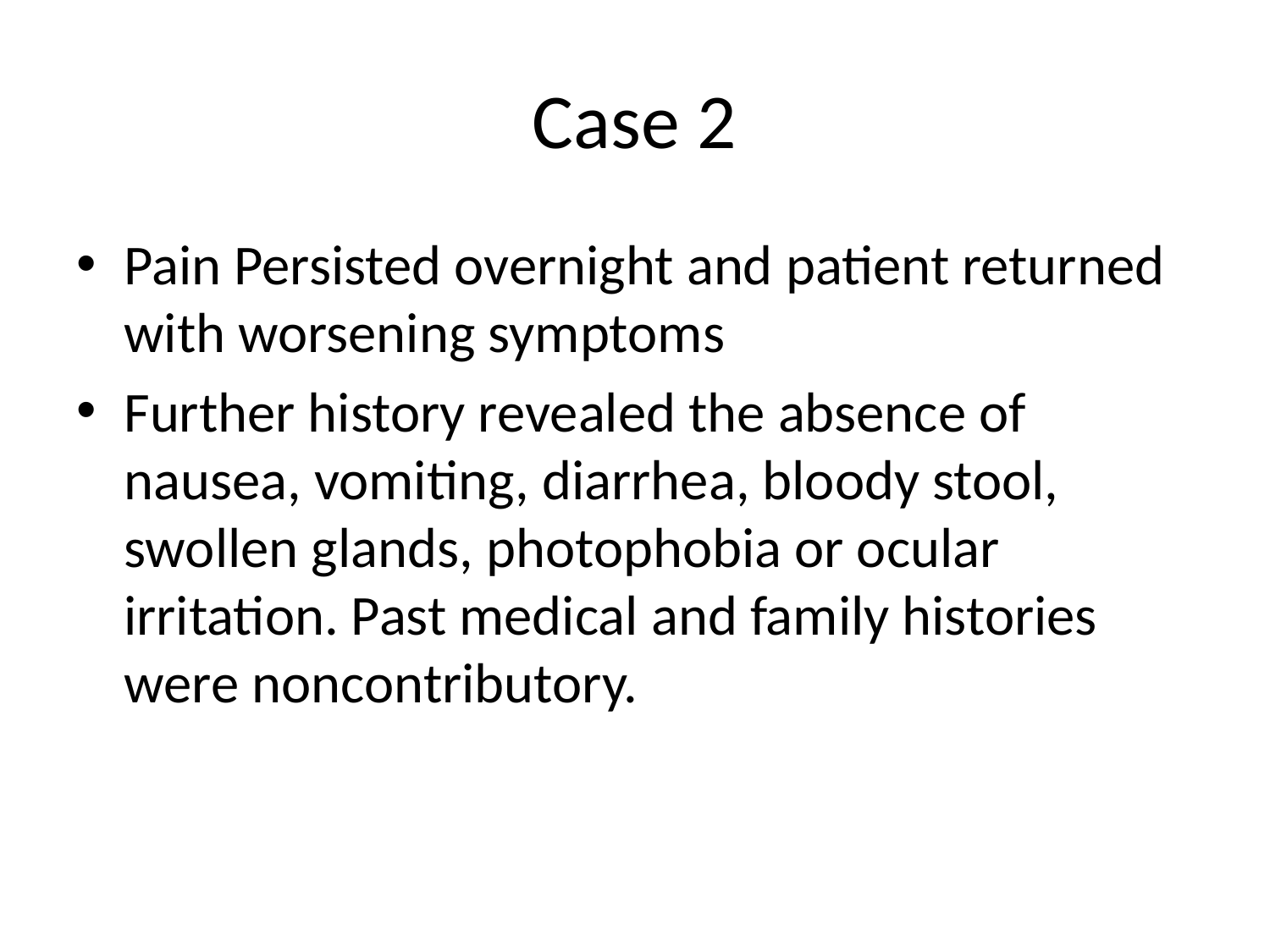

# Case 2
Pain Persisted overnight and patient returned with worsening symptoms
Further history revealed the absence of nausea, vomiting, diarrhea, bloody stool, swollen glands, photophobia or ocular irritation. Past medical and family histories were noncontributory.